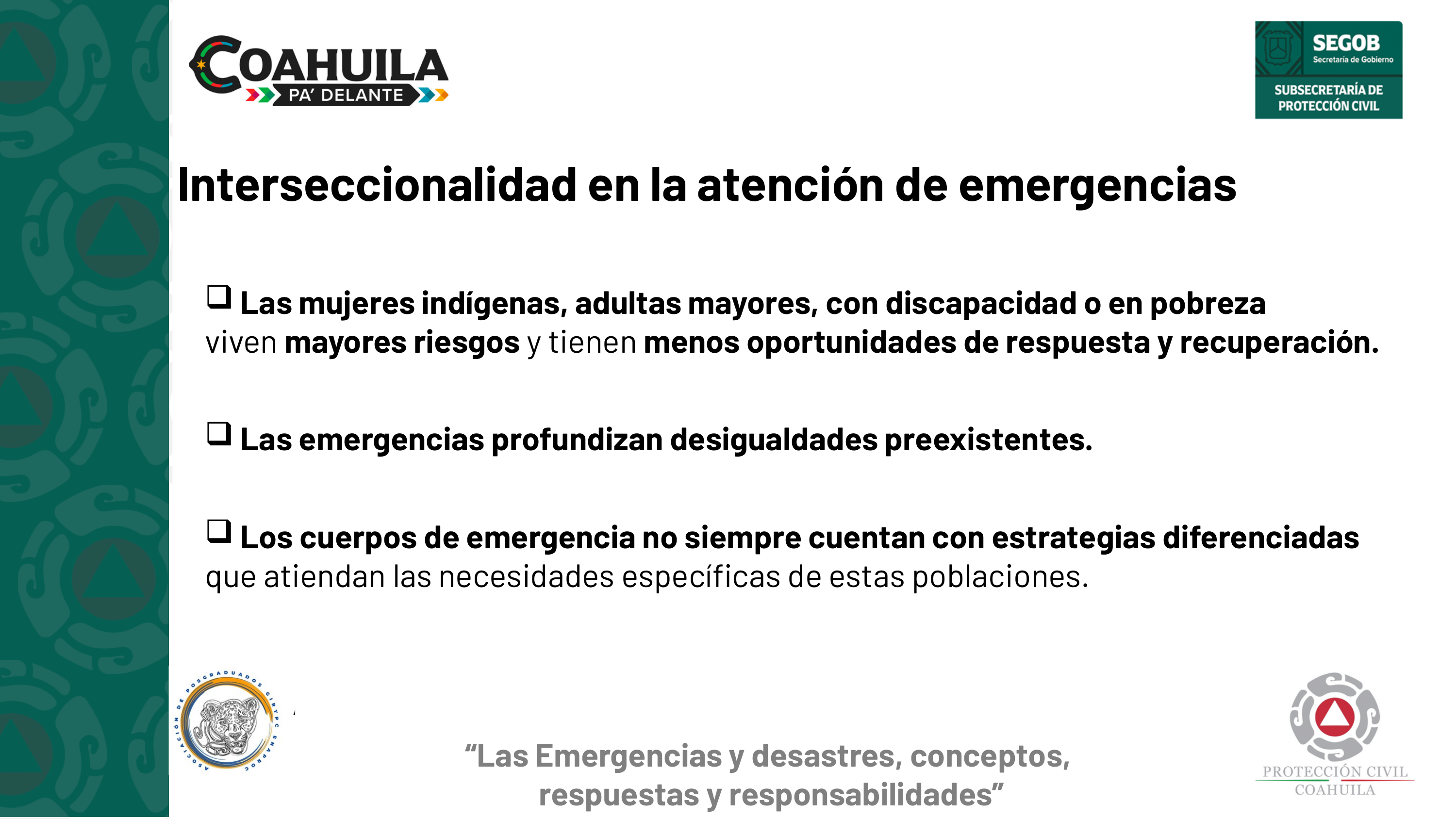

# Interseccionalidad en la atención de emergencias
 Las mujeres indígenas, adultas mayores, con discapacidad o en pobreza
viven mayores riesgos y tienen menos oportunidades de respuesta y recuperación.

 Las emergencias profundizan desigualdades preexistentes.

 Los cuerpos de emergencia no siempre cuentan con estrategias diferenciadas
que atiendan las necesidades específicas de estas poblaciones.